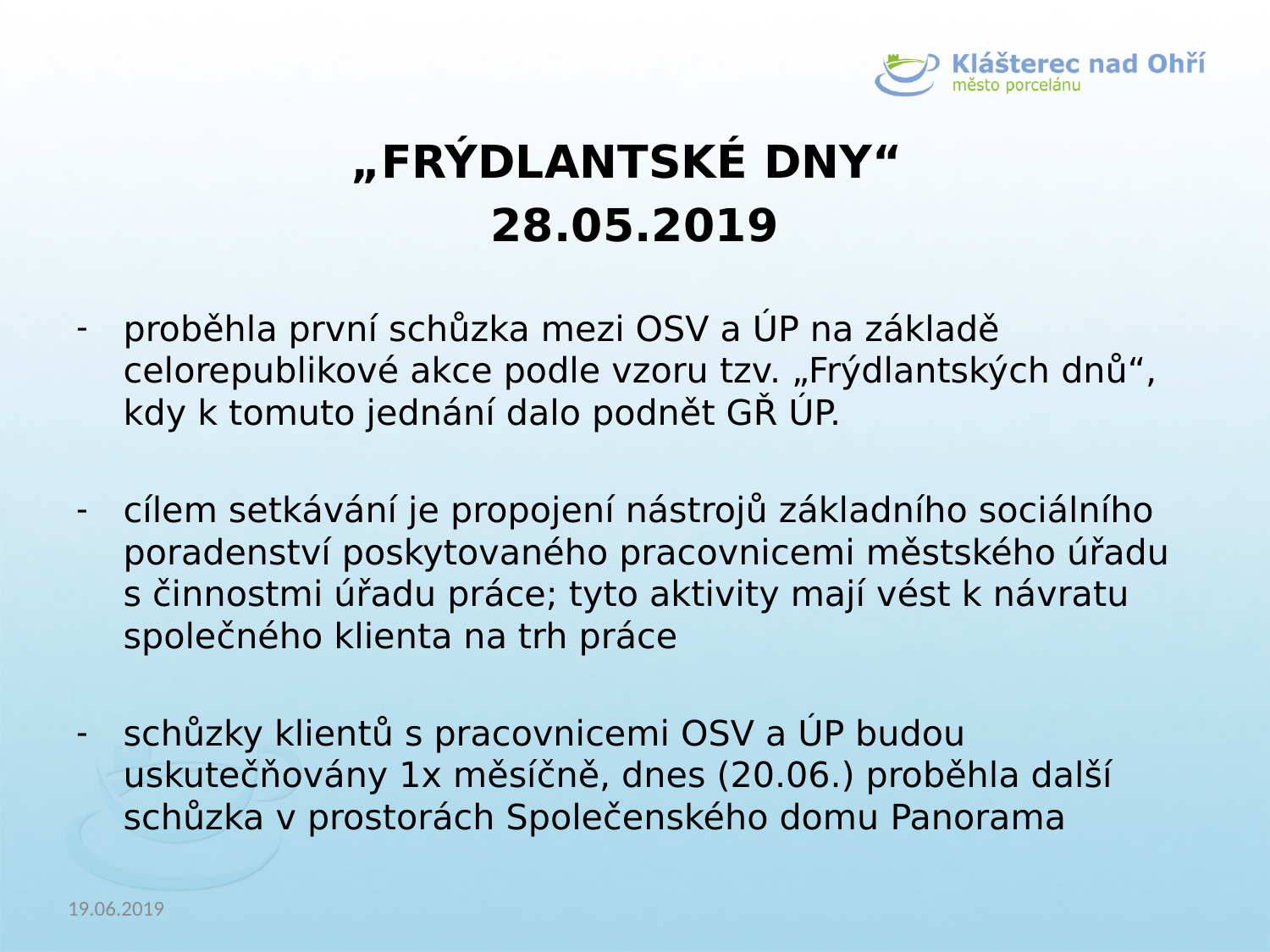

„Frýdlantské dny“
28.05.2019

proběhla první schůzka mezi OSV a ÚP na základě celorepublikové akce podle vzoru tzv. „Frýdlantských dnů“, kdy k tomuto jednání dalo podnět GŘ ÚP.

cílem setkávání je propojení nástrojů základního sociálního poradenství poskytovaného pracovnicemi městského úřadu s činnostmi úřadu práce; tyto aktivity mají vést k návratu společného klienta na trh práce

schůzky klientů s pracovnicemi OSV a ÚP budou uskutečňovány 1x měsíčně, dnes (20.06.) proběhla další schůzka v prostorách Společenského domu Panorama

19.06.2019